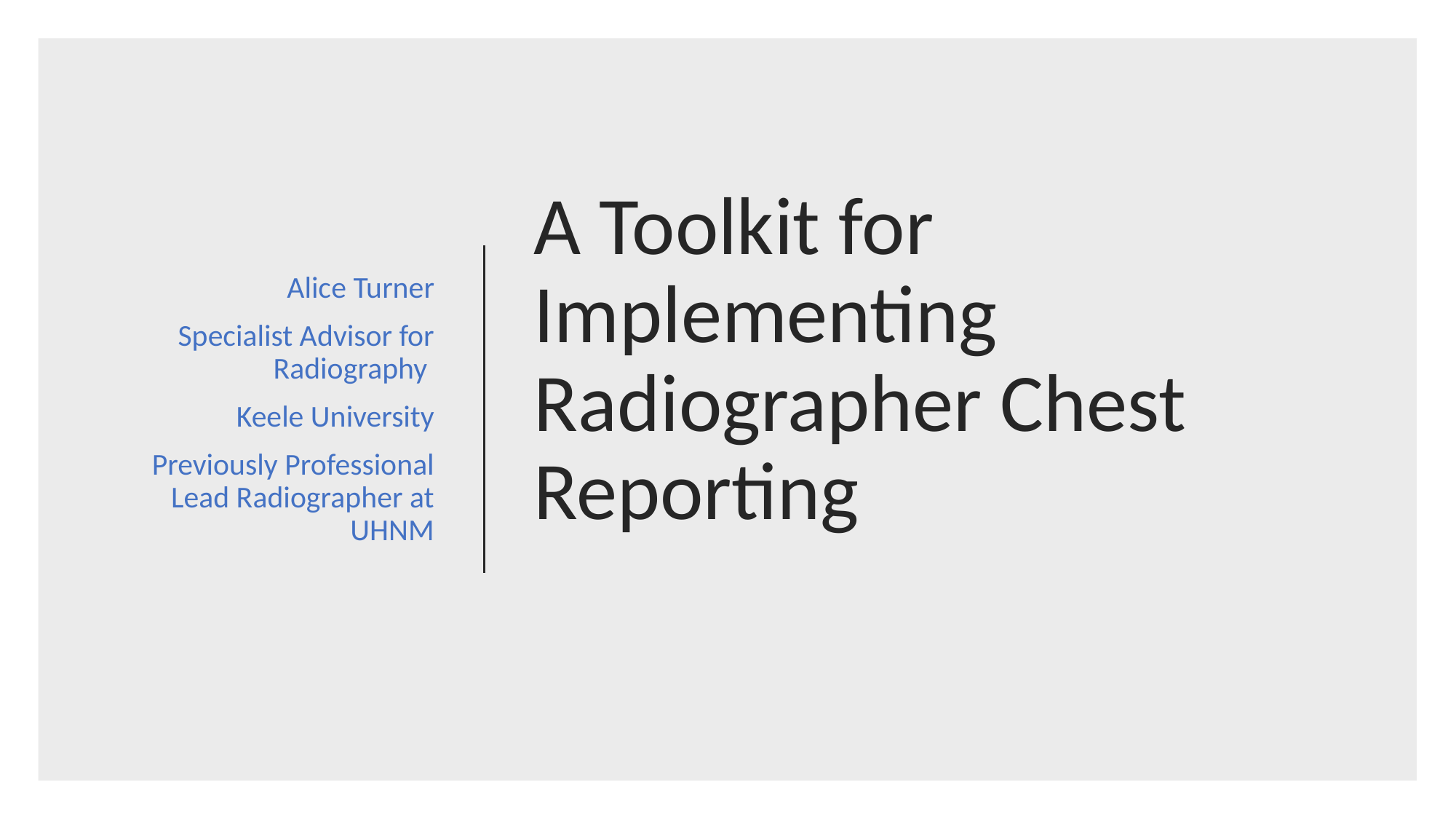

Alice Turner
Specialist Advisor for Radiography
Keele University
Previously Professional Lead Radiographer at UHNM
# A Toolkit for Implementing Radiographer Chest Reporting